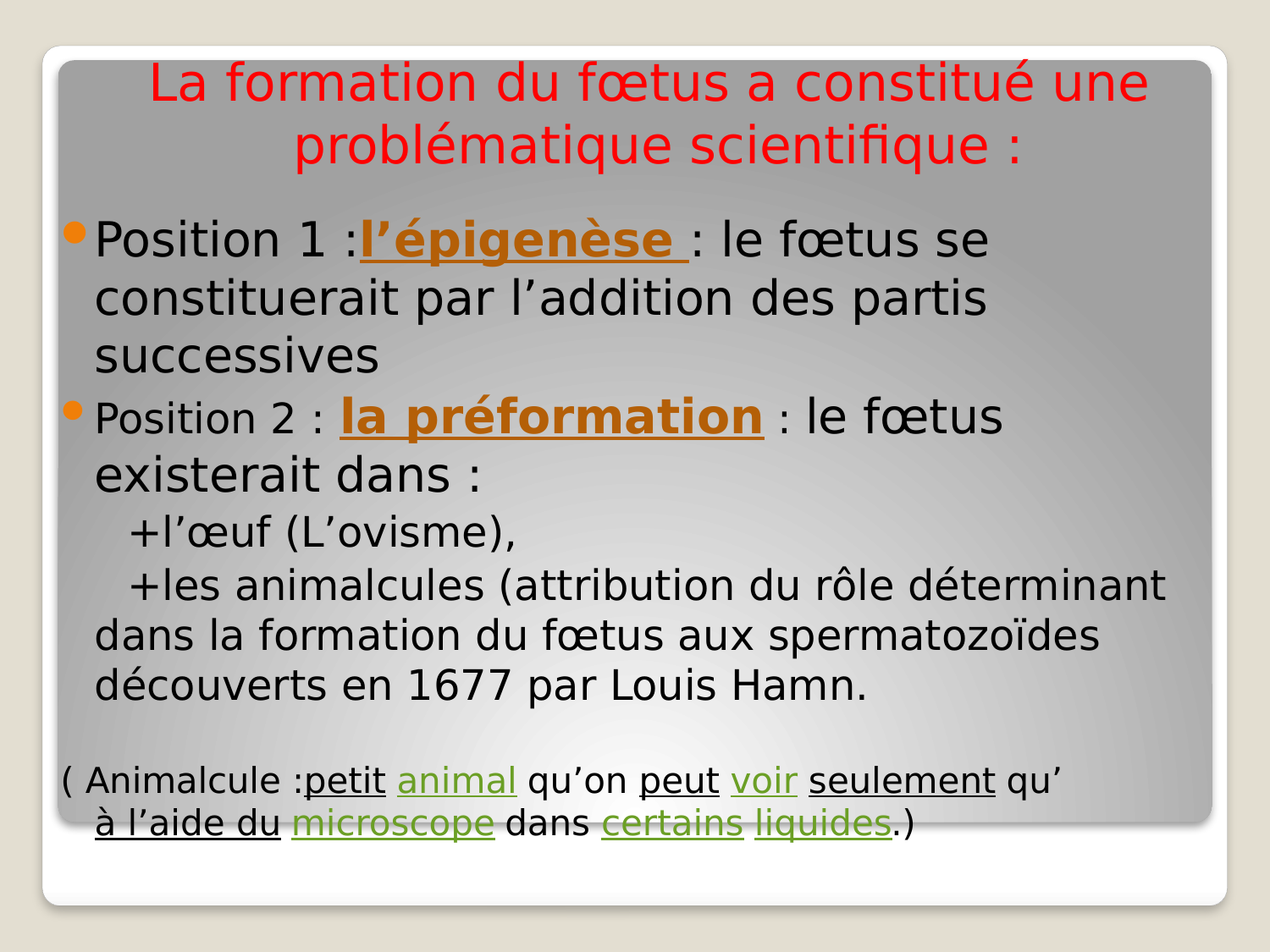

La formation du fœtus a constitué une problématique scientifique :

Position 1 :l’épigenèse : le fœtus se constituerait par l’addition des partis successives
Position 2 : la préformation : le fœtus existerait dans :
     +l’œuf (L’ovisme),
     +les animalcules (attribution du rôle déterminant dans la formation du fœtus aux spermatozoïdes découverts en 1677 par Louis Hamn.

( Animalcule :petit animal qu’on peut voir seulement qu’à l’aide du microscope dans certains liquides.)